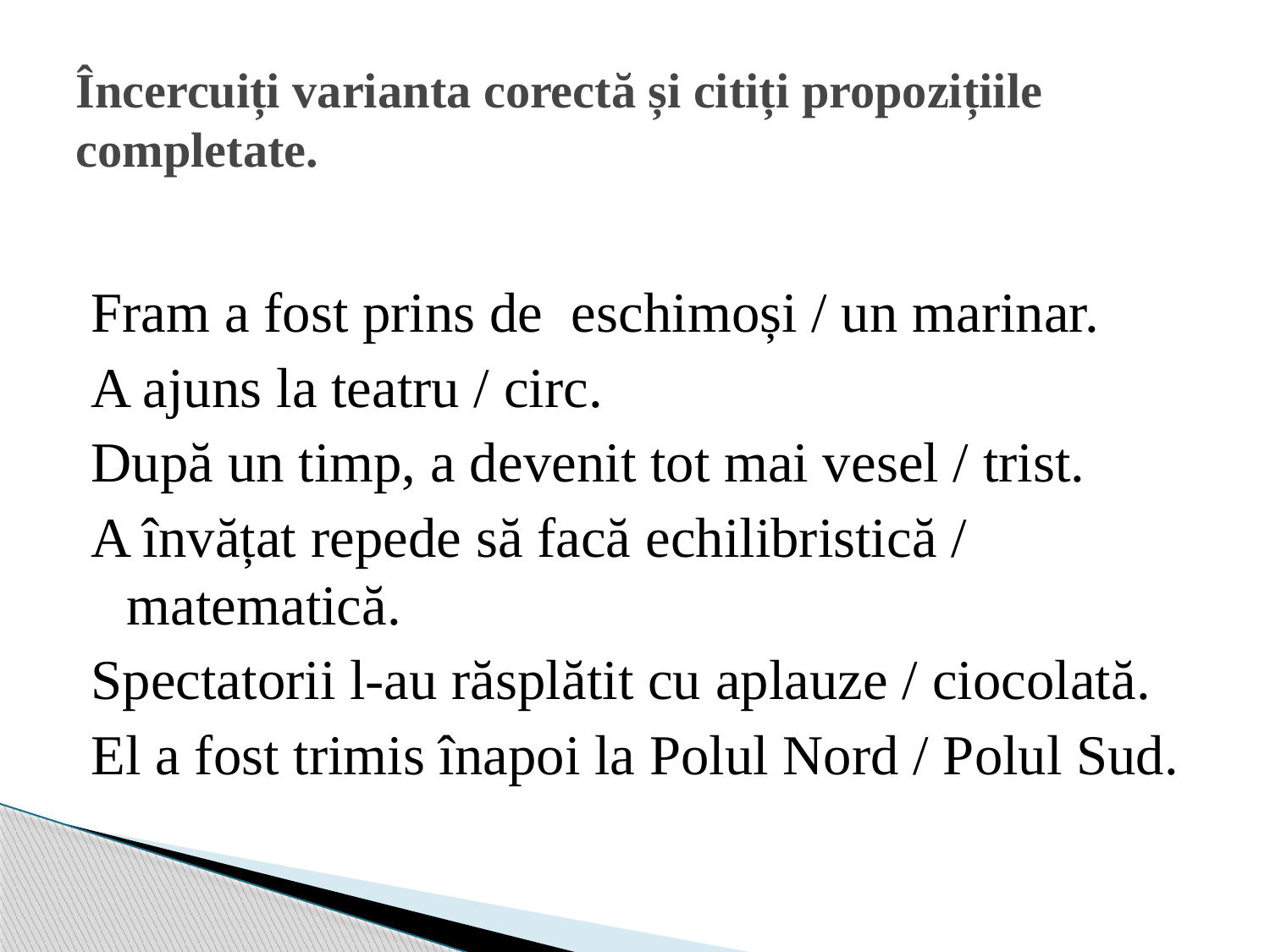

# Încercuiți varianta corectă și citiți propozițiile completate.

Fram a fost prins de  eschimoși / un marinar.
A ajuns la teatru / circ.
După un timp, a devenit tot mai vesel / trist.
A învățat repede să facă echilibristică / matematică.
Spectatorii l-au răsplătit cu aplauze / ciocolată.
El a fost trimis înapoi la Polul Nord / Polul Sud.